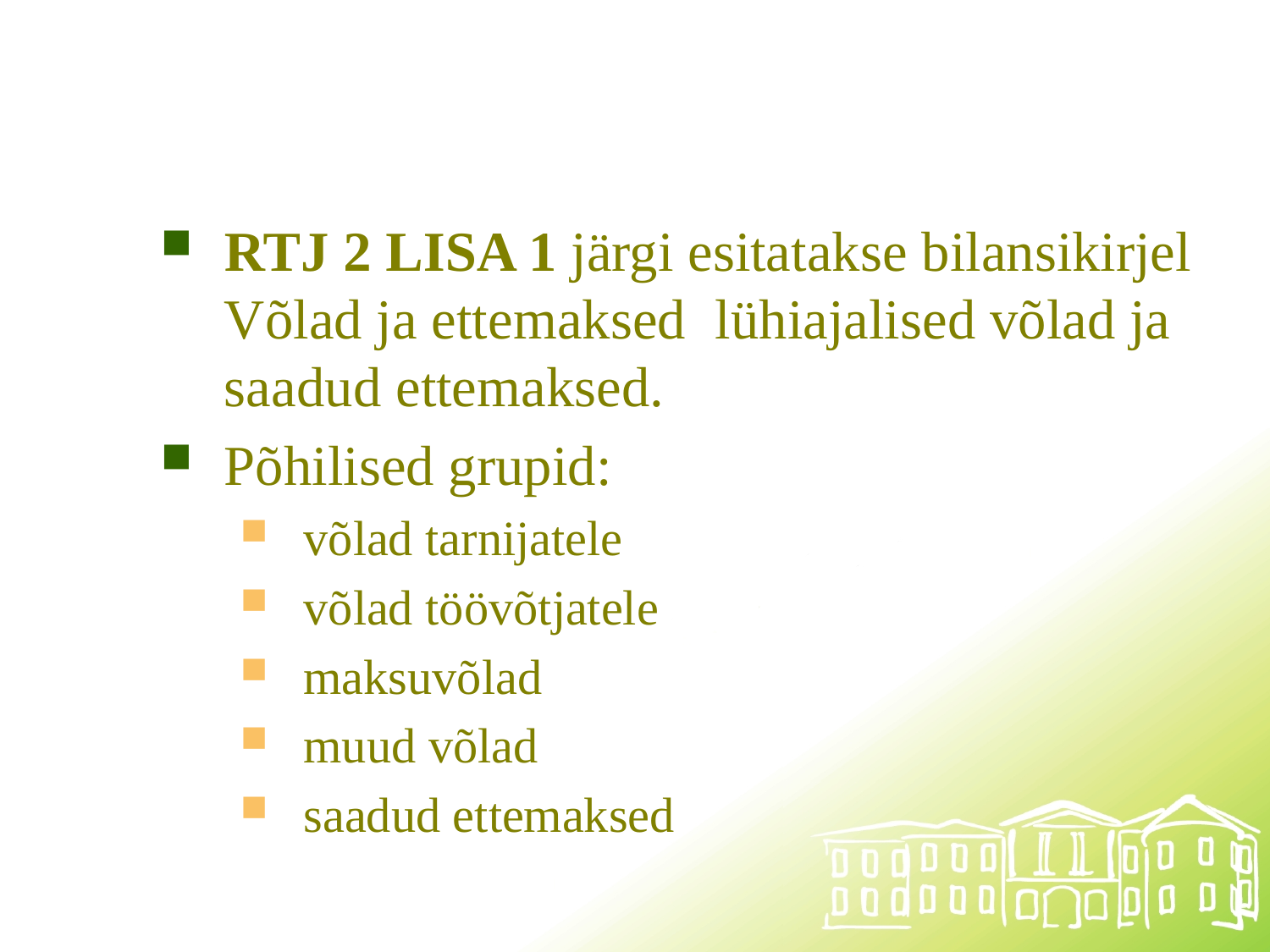

#
RTJ 2 LISA 1 järgi esitatakse bilansikirjel Võlad ja ettemaksed  lühiajalised võlad ja saadud ettemaksed.
Põhilised grupid:
võlad tarnijatele
võlad töövõtjatele
maksuvõlad
muud võlad
saadud ettemaksed